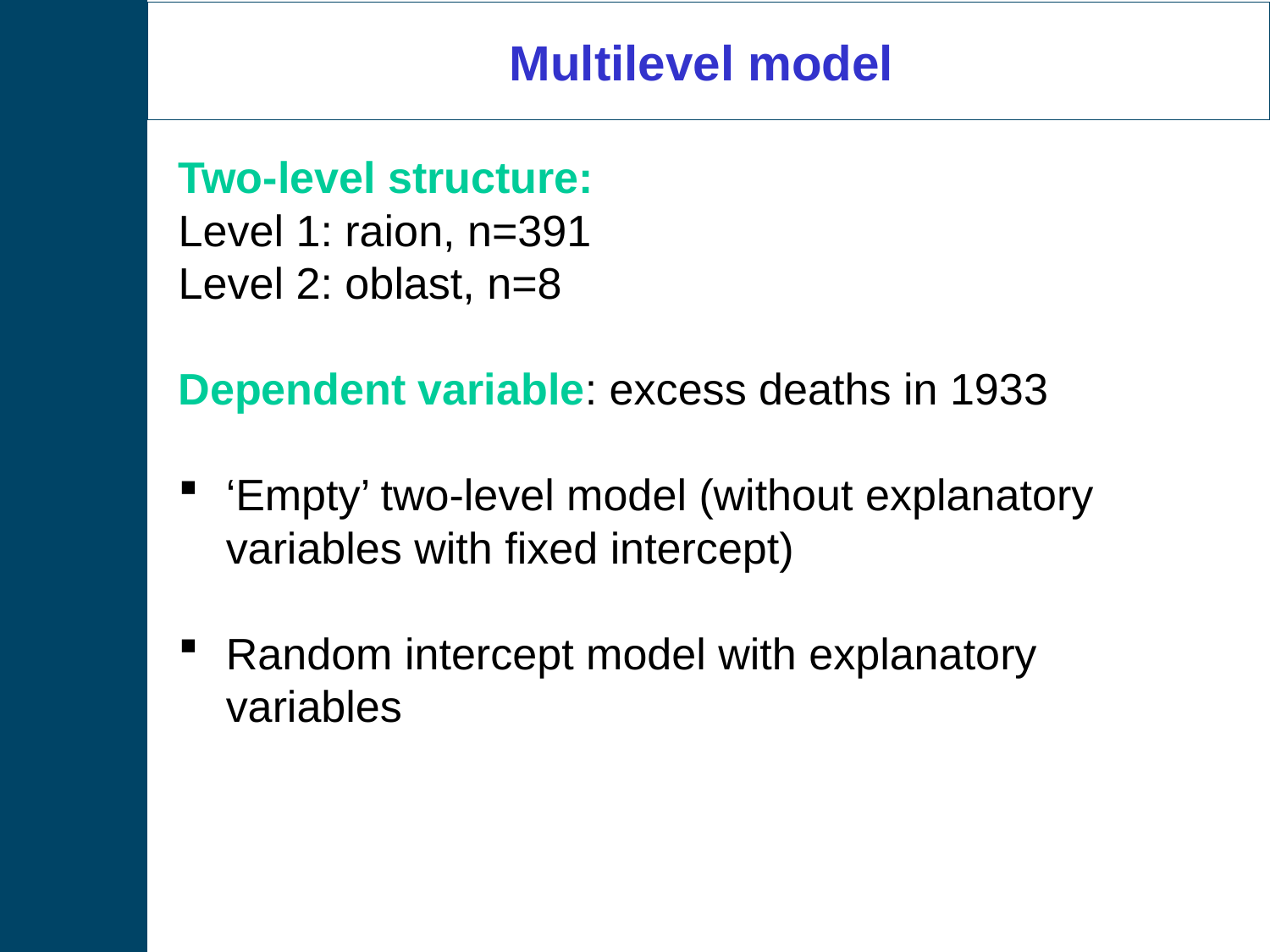

Multilevel model
Two-level structure:
Level 1: raion, n=391
Level 2: oblast, n=8

Dependent variable: excess deaths in 1933

‘Empty’ two-level model (without explanatory variables with fixed intercept)

Random intercept model with explanatory variables